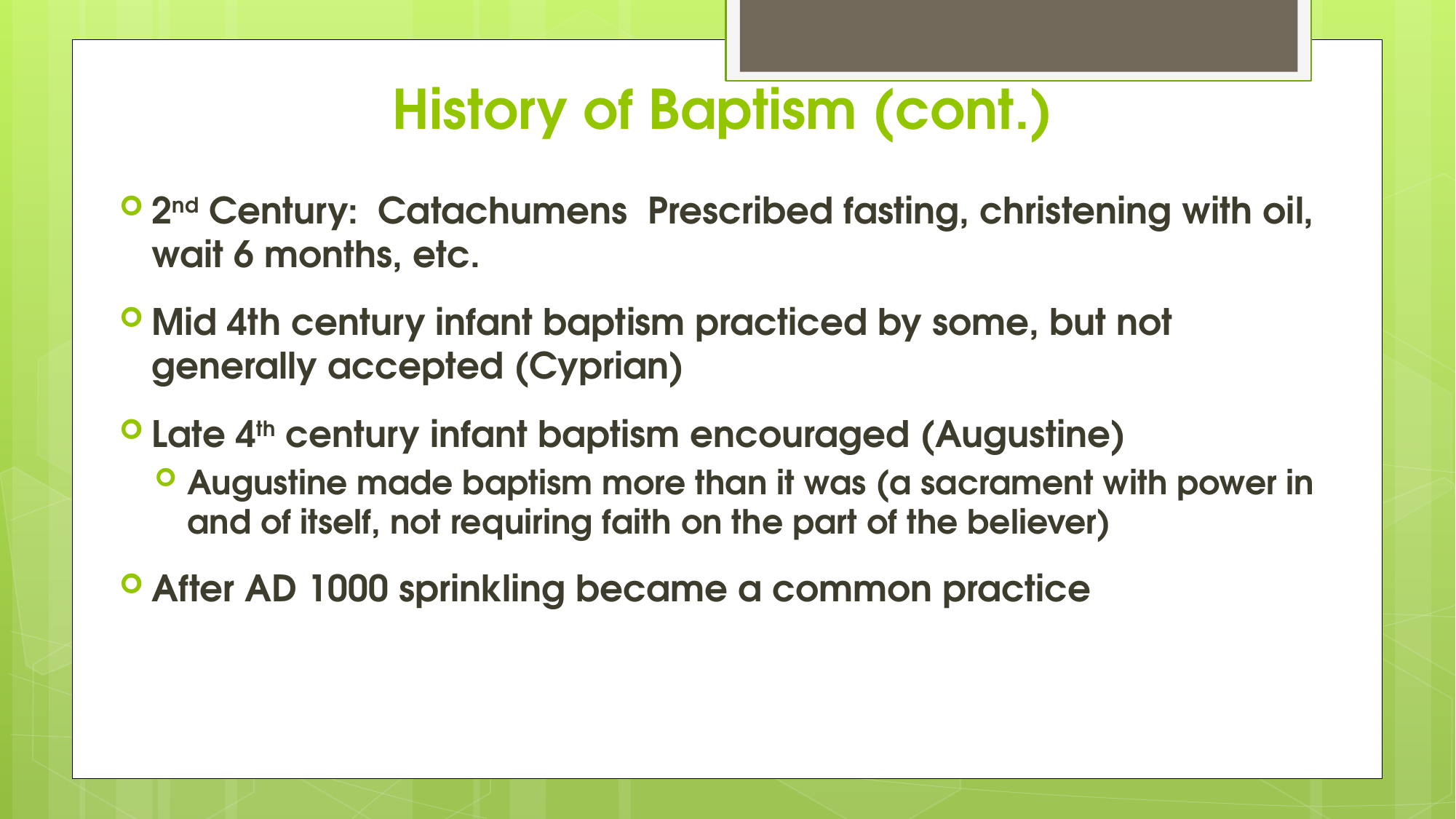

# History of Baptism (cont.)
2nd Century:  Catachumens  Prescribed fasting, christening with oil, wait 6 months, etc.

Mid 4th century infant baptism practiced by some, but not generally accepted (Cyprian)

Late 4th century infant baptism encouraged (Augustine)
Augustine made baptism more than it was (a sacrament with power in and of itself, not requiring faith on the part of the believer)

After AD 1000 sprinkling became a common practice